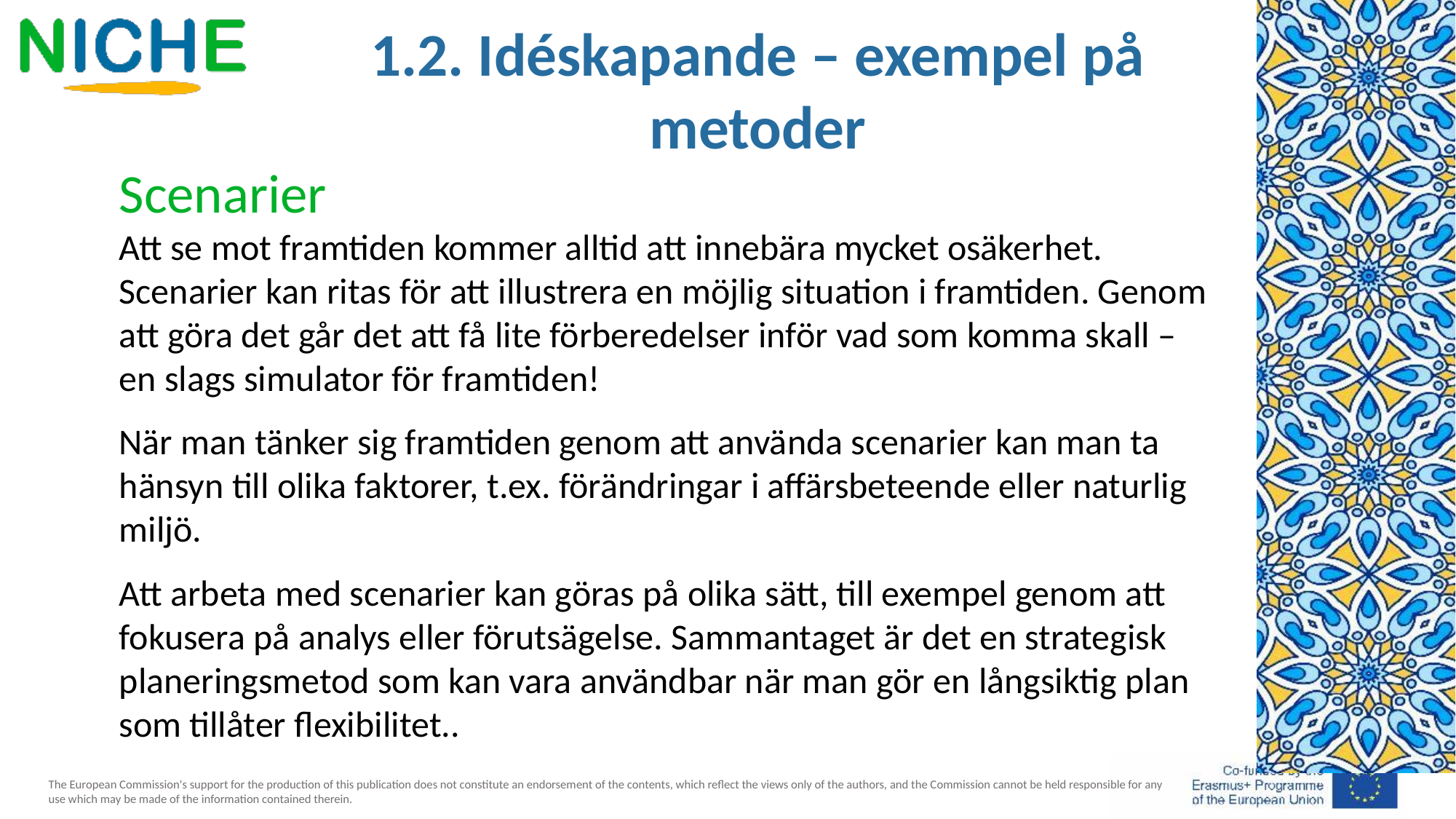

1.2. Idéskapande – exempel på metoder
Scenarier
Att se mot framtiden kommer alltid att innebära mycket osäkerhet. Scenarier kan ritas för att illustrera en möjlig situation i framtiden. Genom att göra det går det att få lite förberedelser inför vad som komma skall – en slags simulator för framtiden!

När man tänker sig framtiden genom att använda scenarier kan man ta hänsyn till olika faktorer, t.ex. förändringar i affärsbeteende eller naturlig miljö.

Att arbeta med scenarier kan göras på olika sätt, till exempel genom att fokusera på analys eller förutsägelse. Sammantaget är det en strategisk planeringsmetod som kan vara användbar när man gör en långsiktig plan som tillåter flexibilitet..